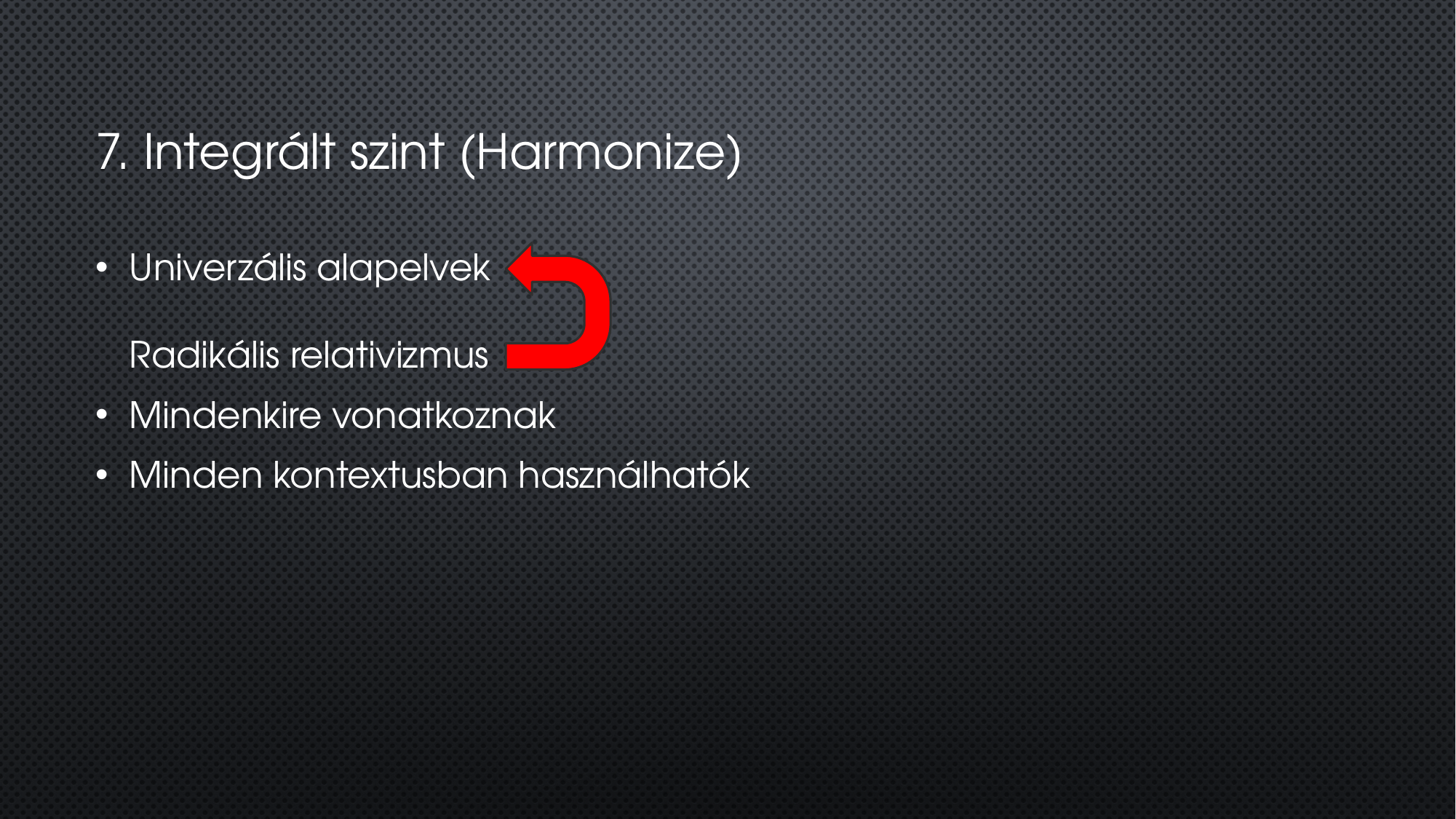

# 7. Integrált szint (Harmonize)
Univerzális alapelvek
Radikális relativizmus
Mindenkire vonatkoznak
Minden kontextusban használhatók